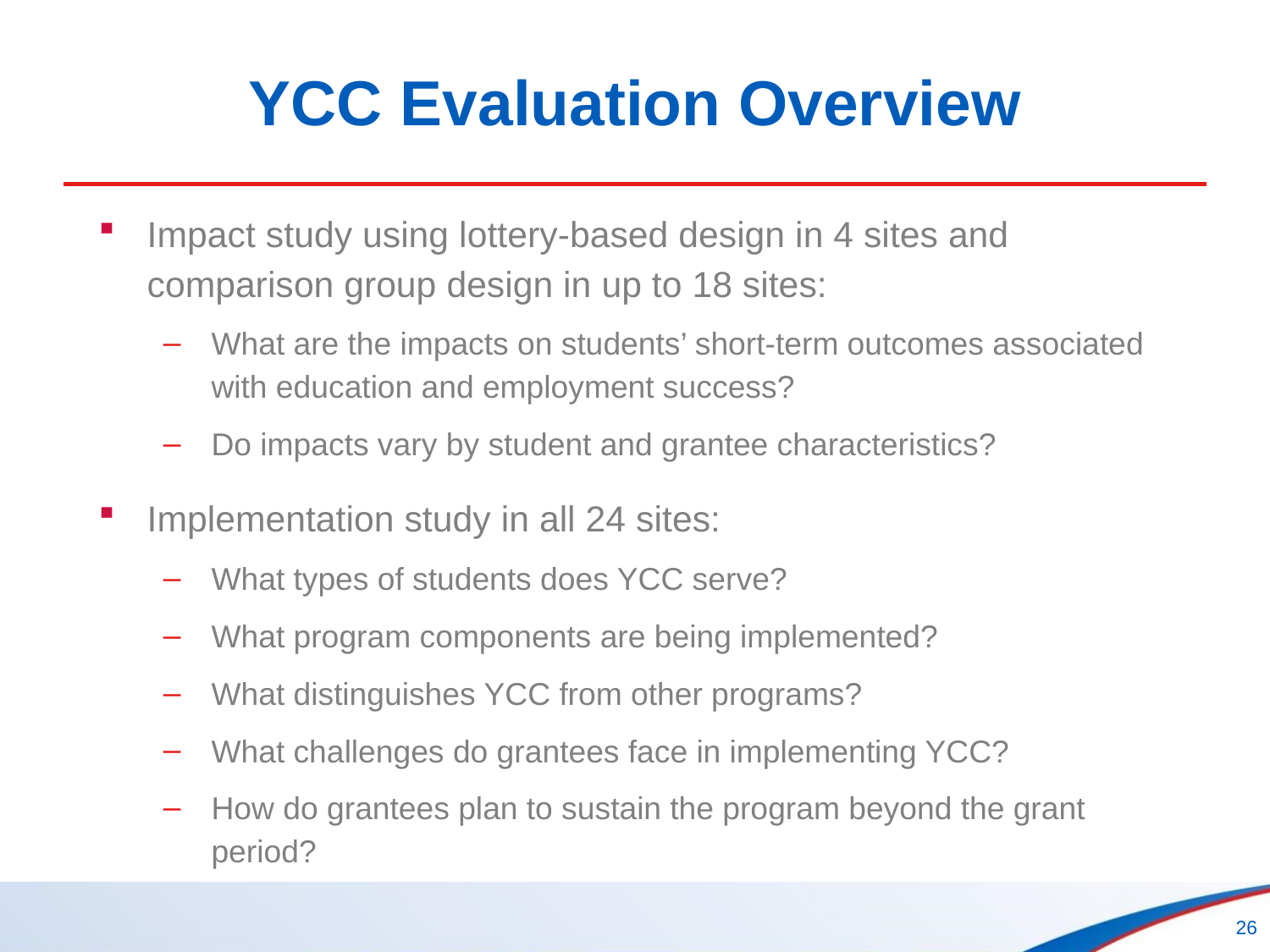

# YCC Evaluation Overview
Impact study using lottery-based design in 4 sites and comparison group design in up to 18 sites:
What are the impacts on students’ short-term outcomes associated with education and employment success?
Do impacts vary by student and grantee characteristics?
Implementation study in all 24 sites:
What types of students does YCC serve?
What program components are being implemented?
What distinguishes YCC from other programs?
What challenges do grantees face in implementing YCC?
How do grantees plan to sustain the program beyond the grant period?

26